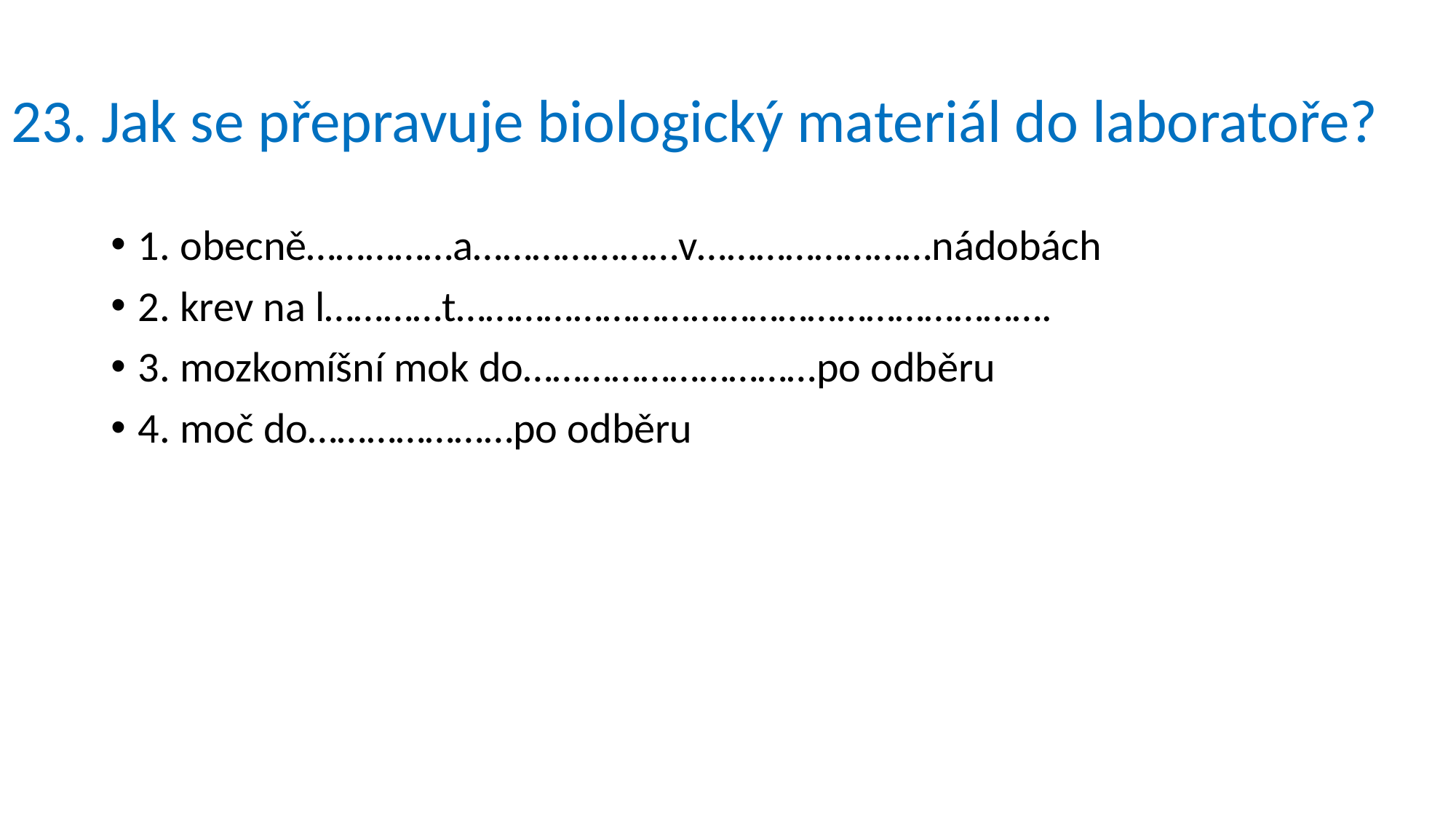

# 23. Jak se přepravuje biologický materiál do laboratoře?
1. obecně……………a…………………v……………………nádobách
2. krev na l…………t…………………………………………………….
3. mozkomíšní mok do…………………………po odběru
4. moč do…………………po odběru